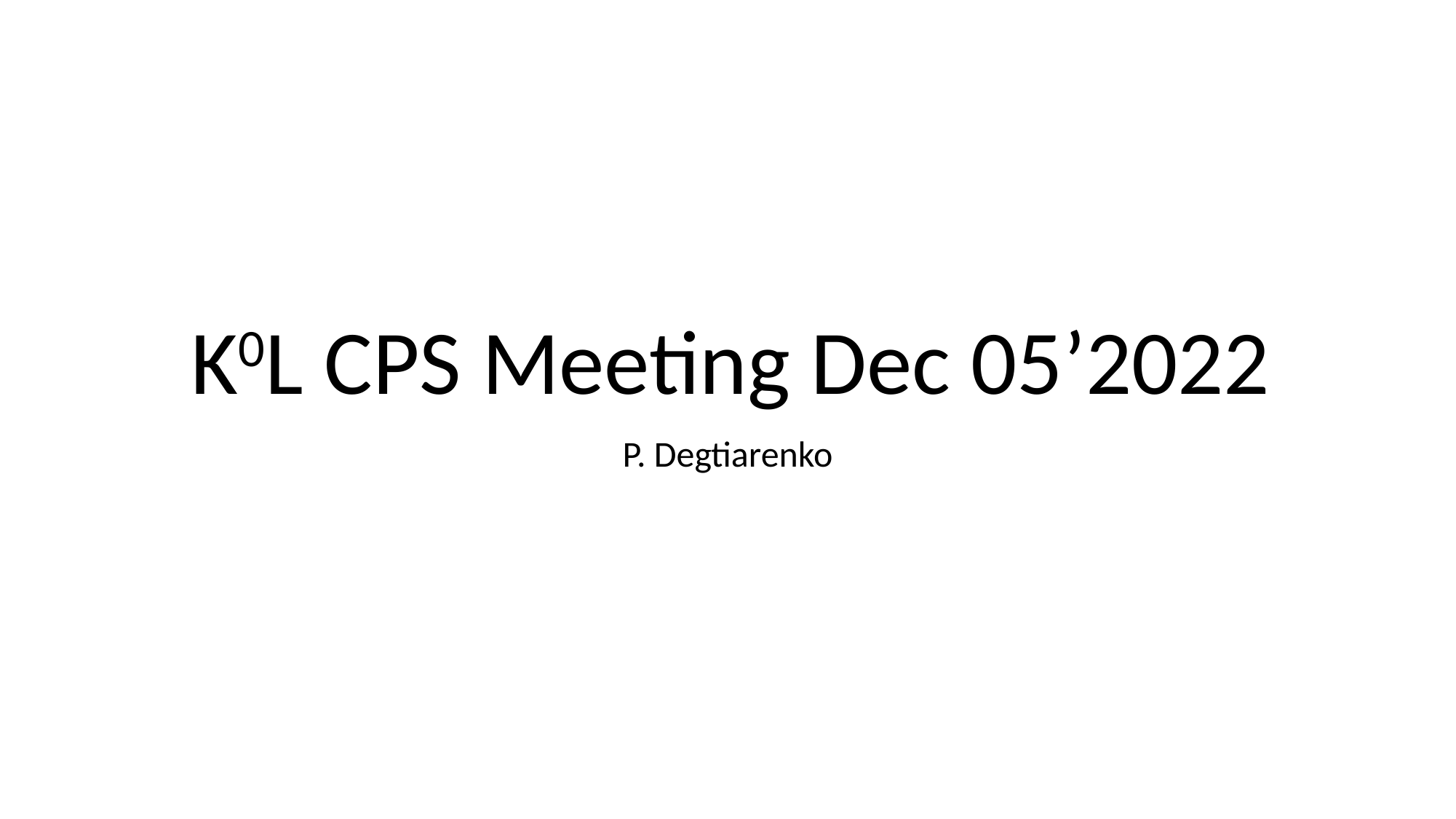

# K0L CPS Meeting Dec 05’2022
P. Degtiarenko